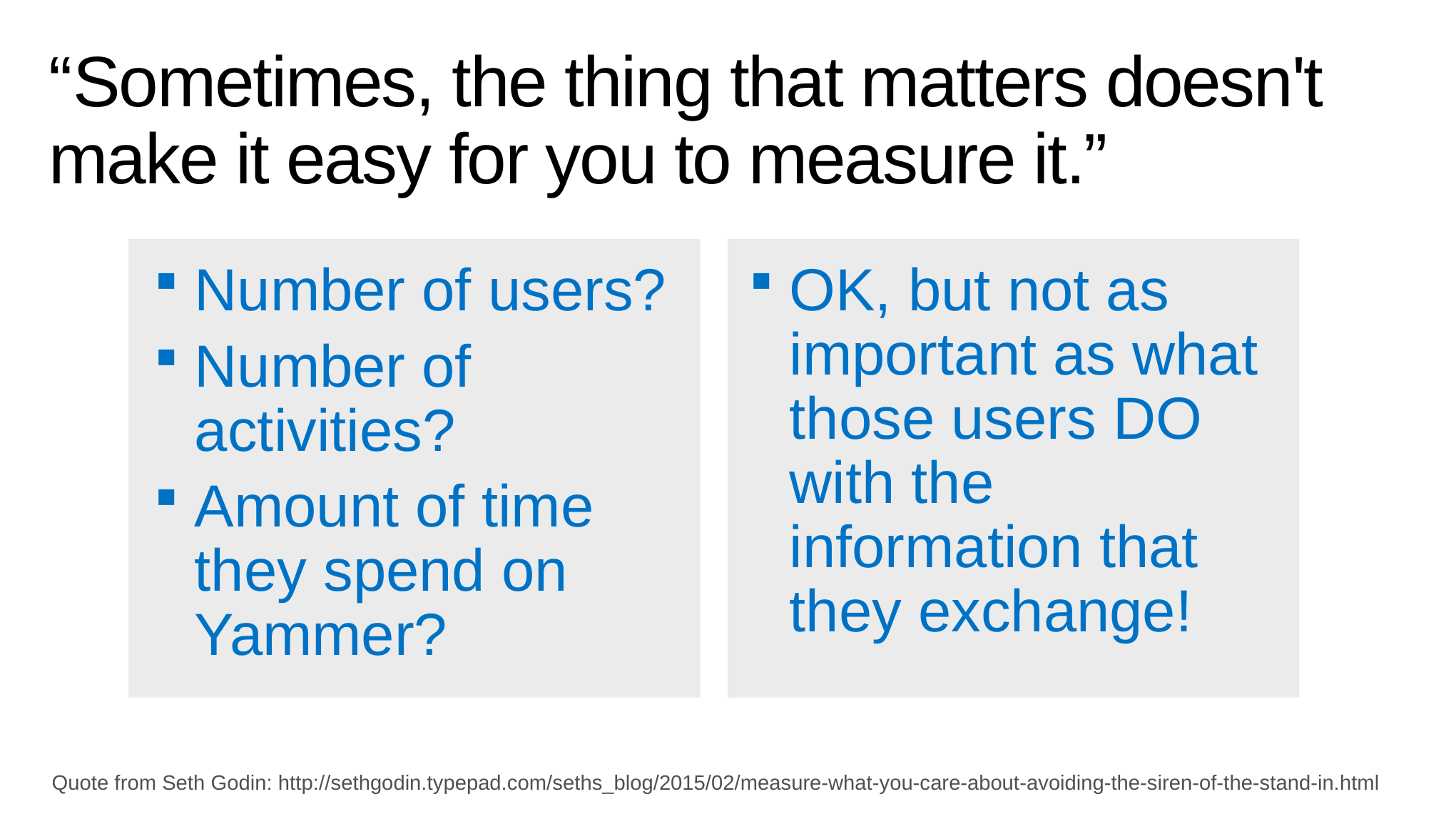

# “Sometimes, the thing that matters doesn't make it easy for you to measure it.”

Number of users?
Number of activities?
Amount of time they spend on Yammer?

OK, but not as important as what those users DO with the information that they exchange!
Quote from Seth Godin: http://sethgodin.typepad.com/seths_blog/2015/02/measure-what-you-care-about-avoiding-the-siren-of-the-stand-in.html